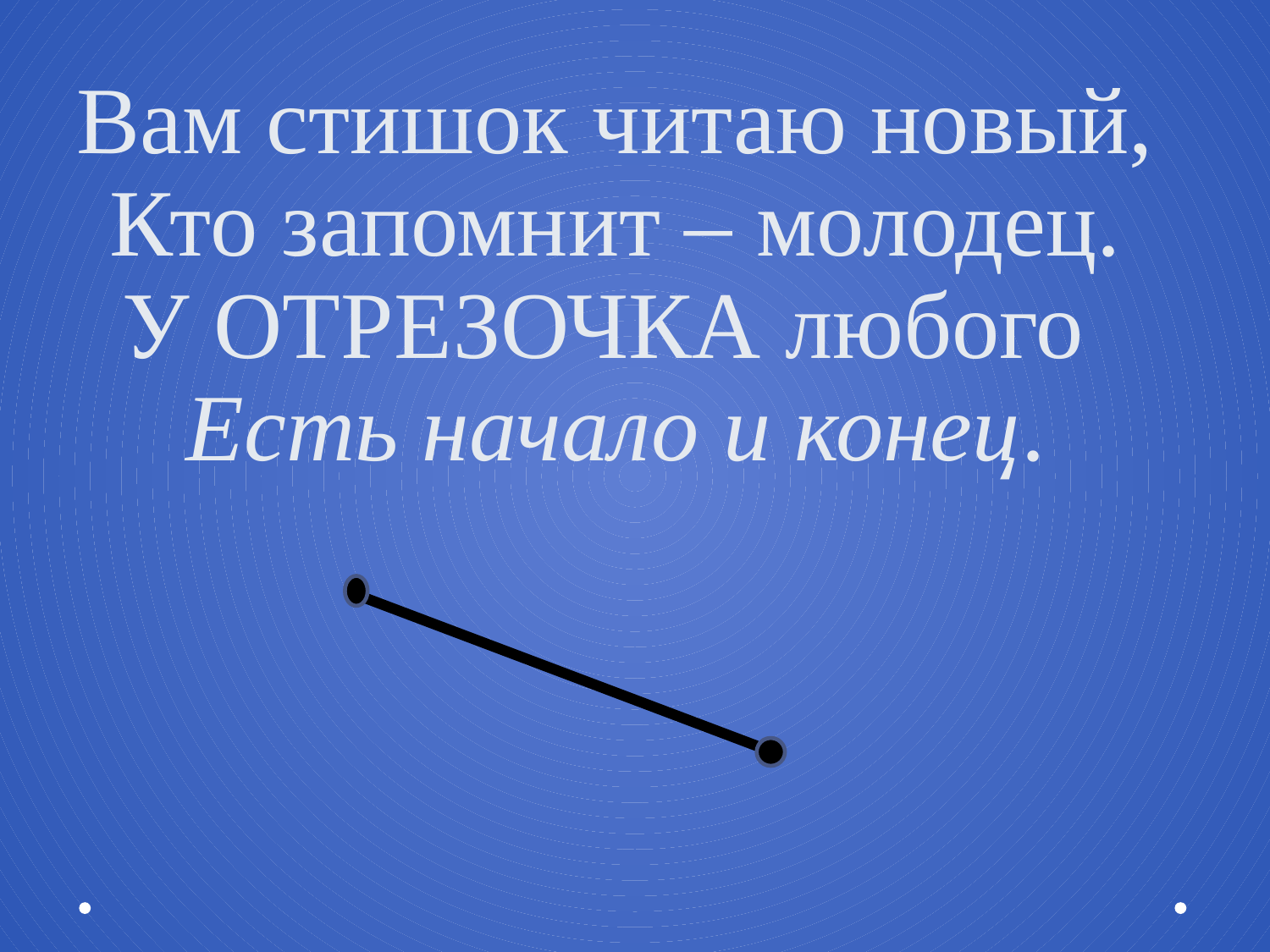

# Вам стишок читаю новый, Кто запомнит – молодец. У ОТРЕЗОЧКА любого Есть начало и конец.